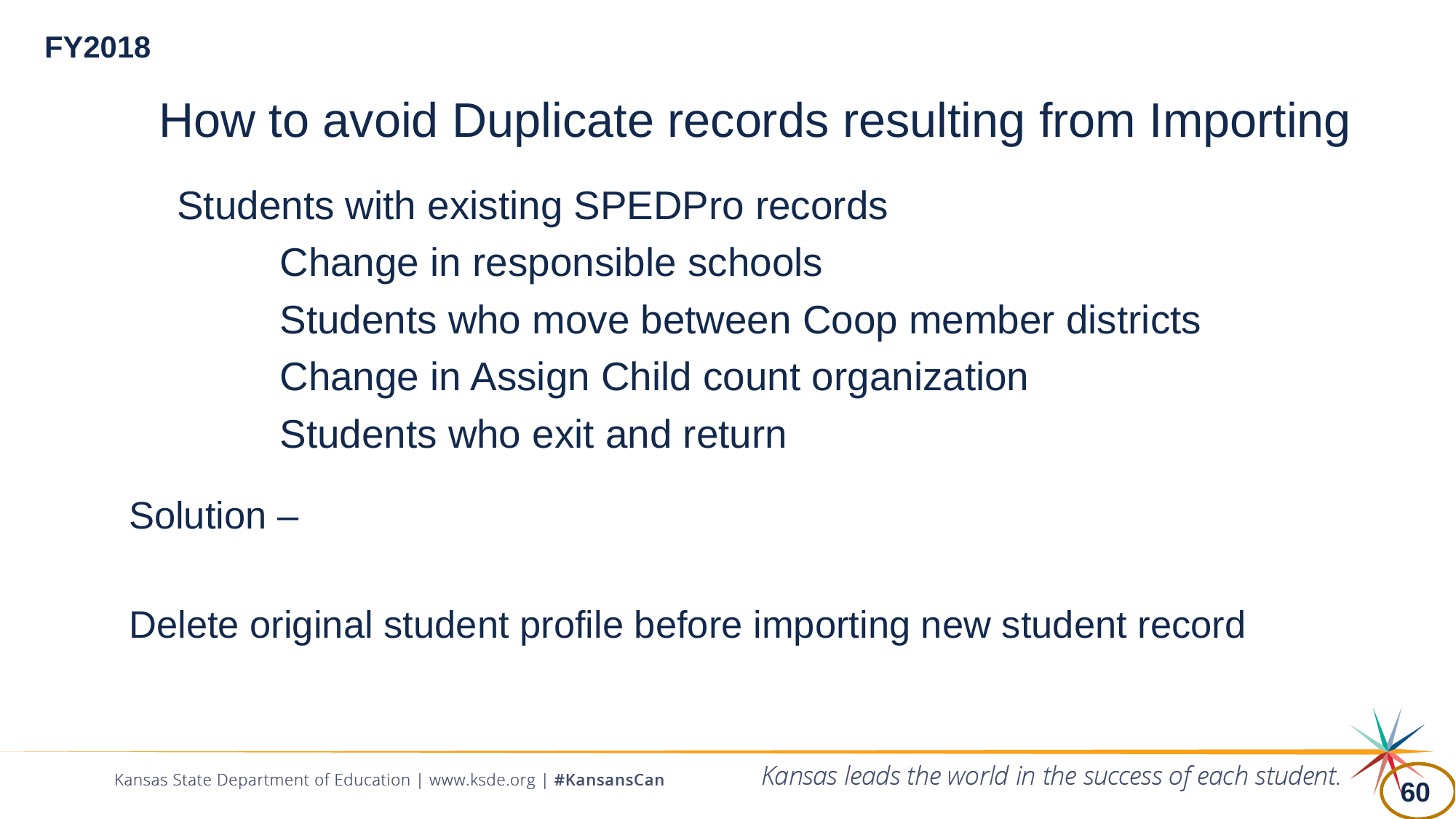

FY2018
# How to avoid Duplicate records resulting from Importing
Students with existing SPEDPro records
	Change in responsible schools
	Students who move between Coop member districts
	Change in Assign Child count organization
	Students who exit and return
Solution –

Delete original student profile before importing new student record

60